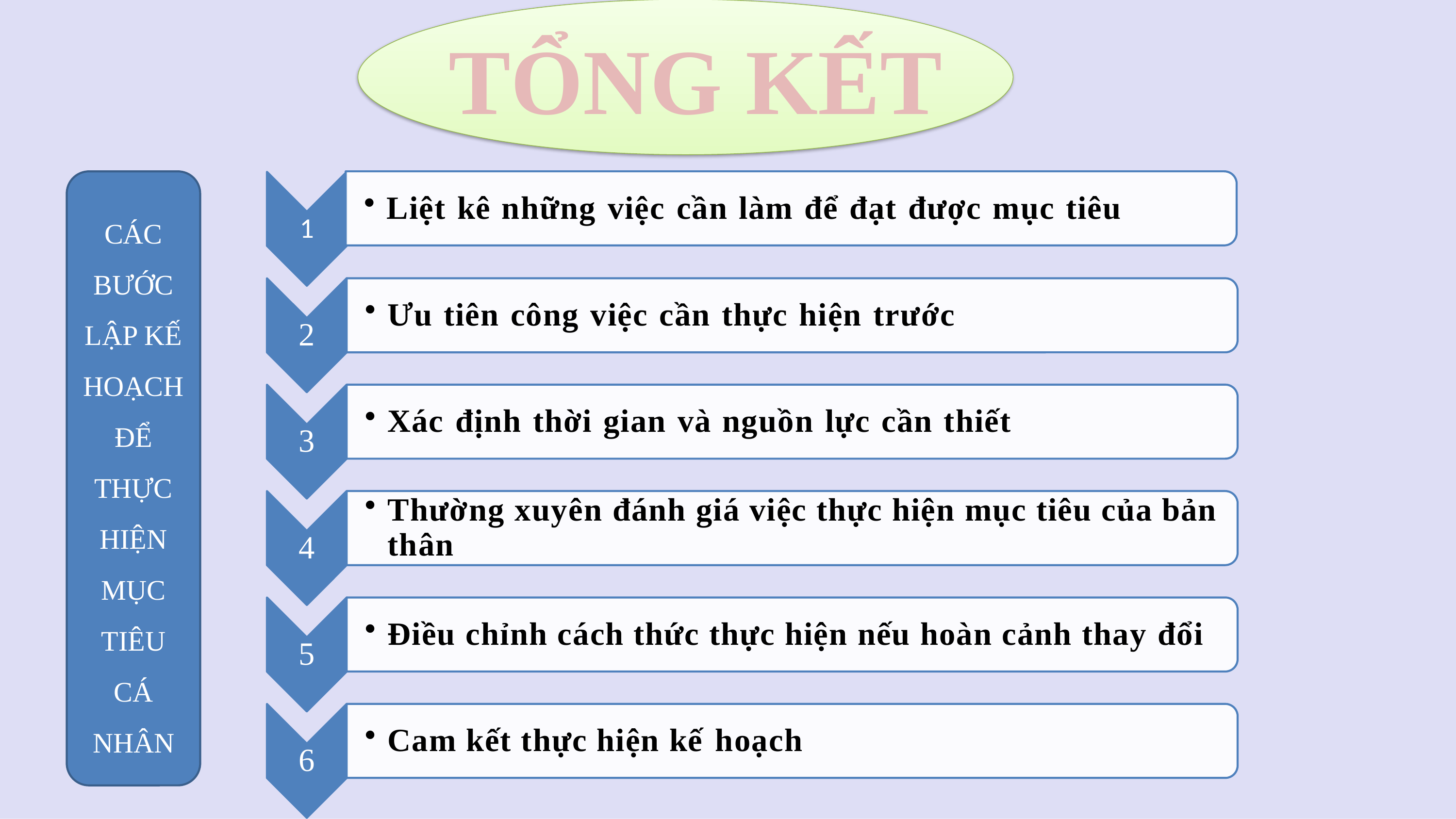

# TỔNG KẾT
CÁC BƯỚC LẬP KẾ HOẠCH ĐỂ THỰC HIỆN MỤC TIÊU CÁ NHÂN
1
Liệt kê những việc cần làm để đạt được mục tiêu
2
Ưu tiên công việc cần thực hiện trước
3
Xác định thời gian và nguồn lực cần thiết
4
Thường xuyên đánh giá việc thực hiện mục tiêu của bản thân
5
Điều chỉnh cách thức thực hiện nếu hoàn cảnh thay đổi
6
Cam kết thực hiện kế hoạch